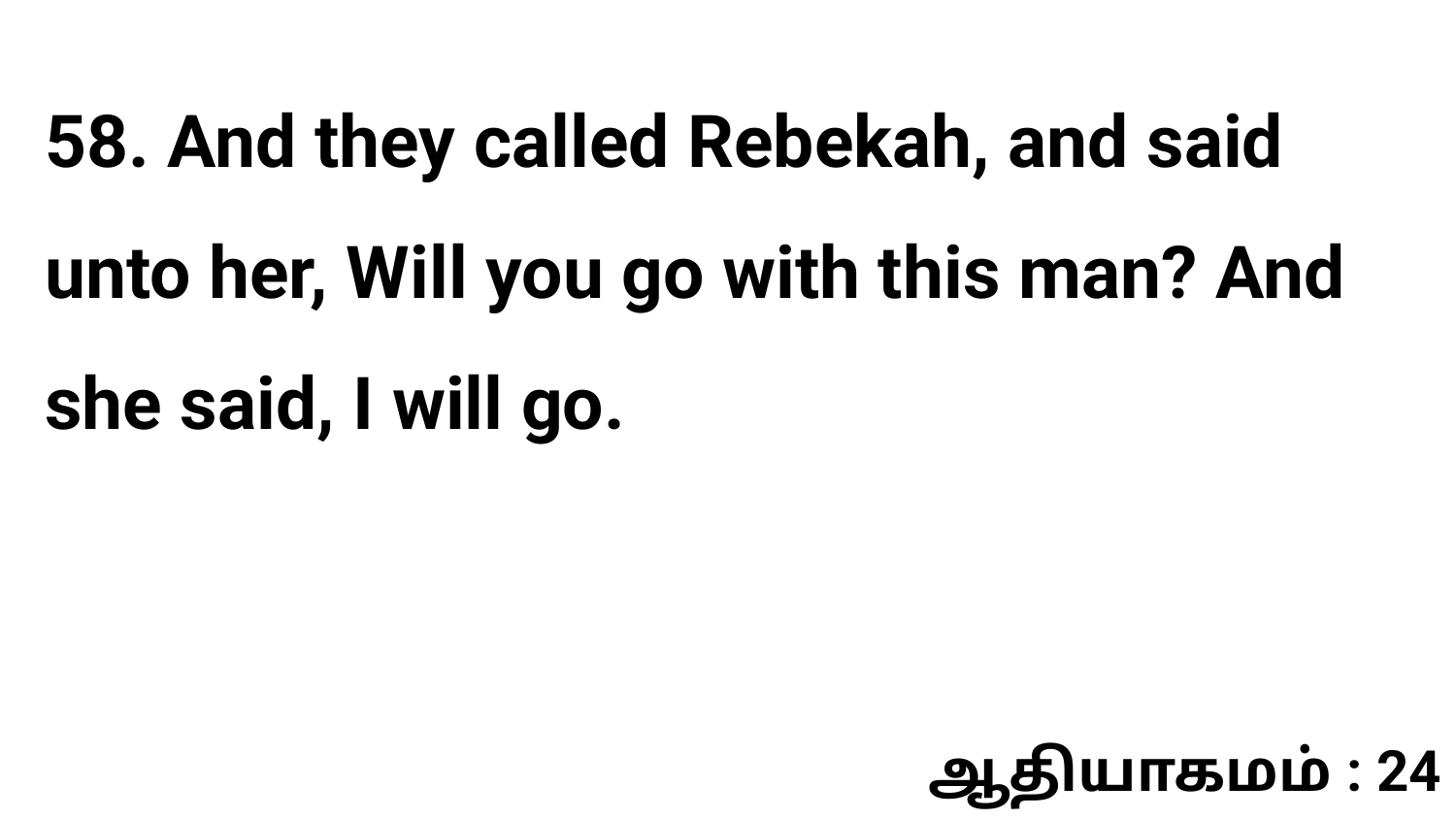

58. And they called Rebekah, and said unto her, Will you go with this man? And she said, I will go.
ஆதியாகமம் : 24